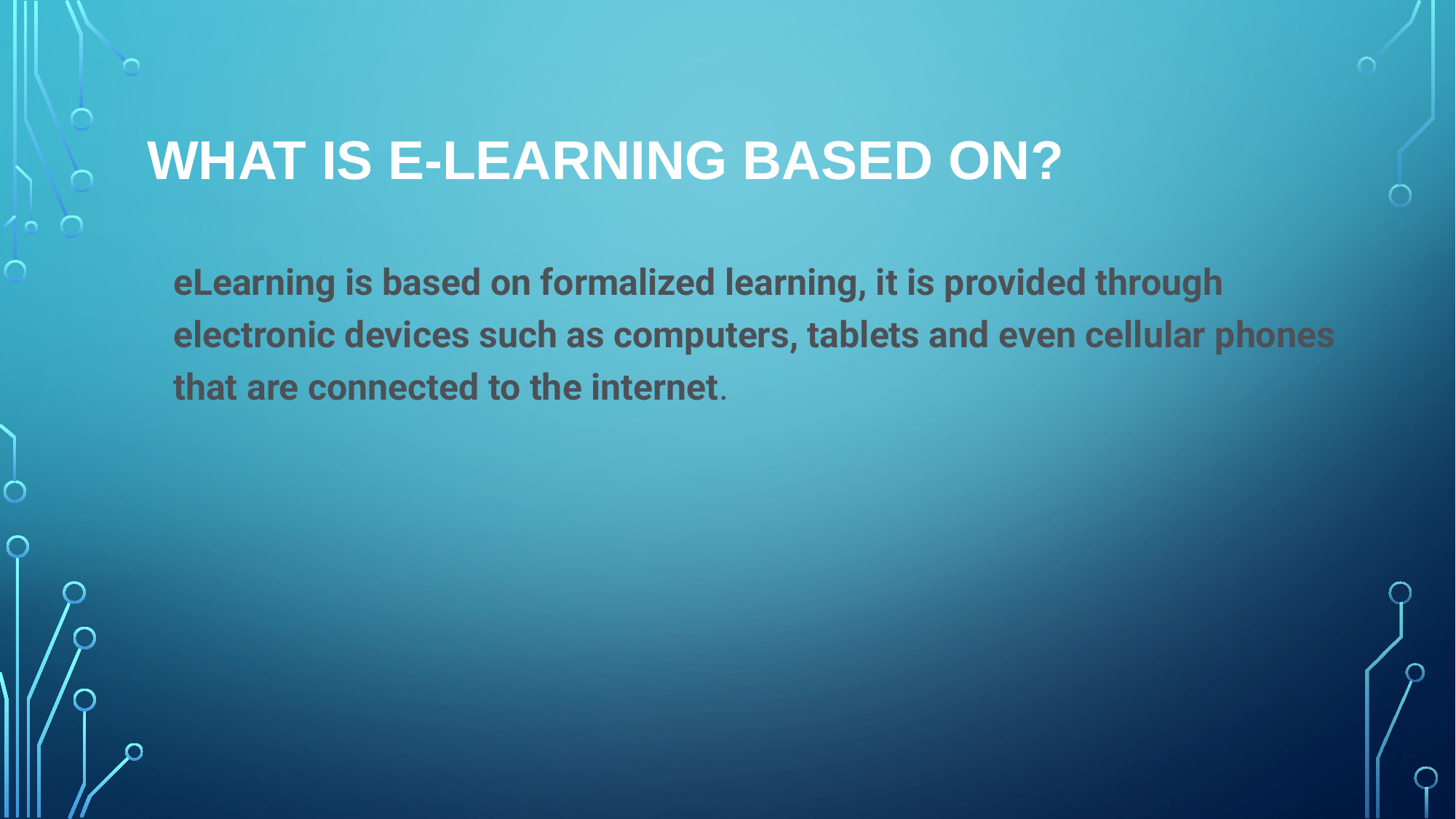

# What is e-learning based on?
eLearning is based on formalized learning, it is provided through electronic devices such as computers, tablets and even cellular phones that are connected to the internet.